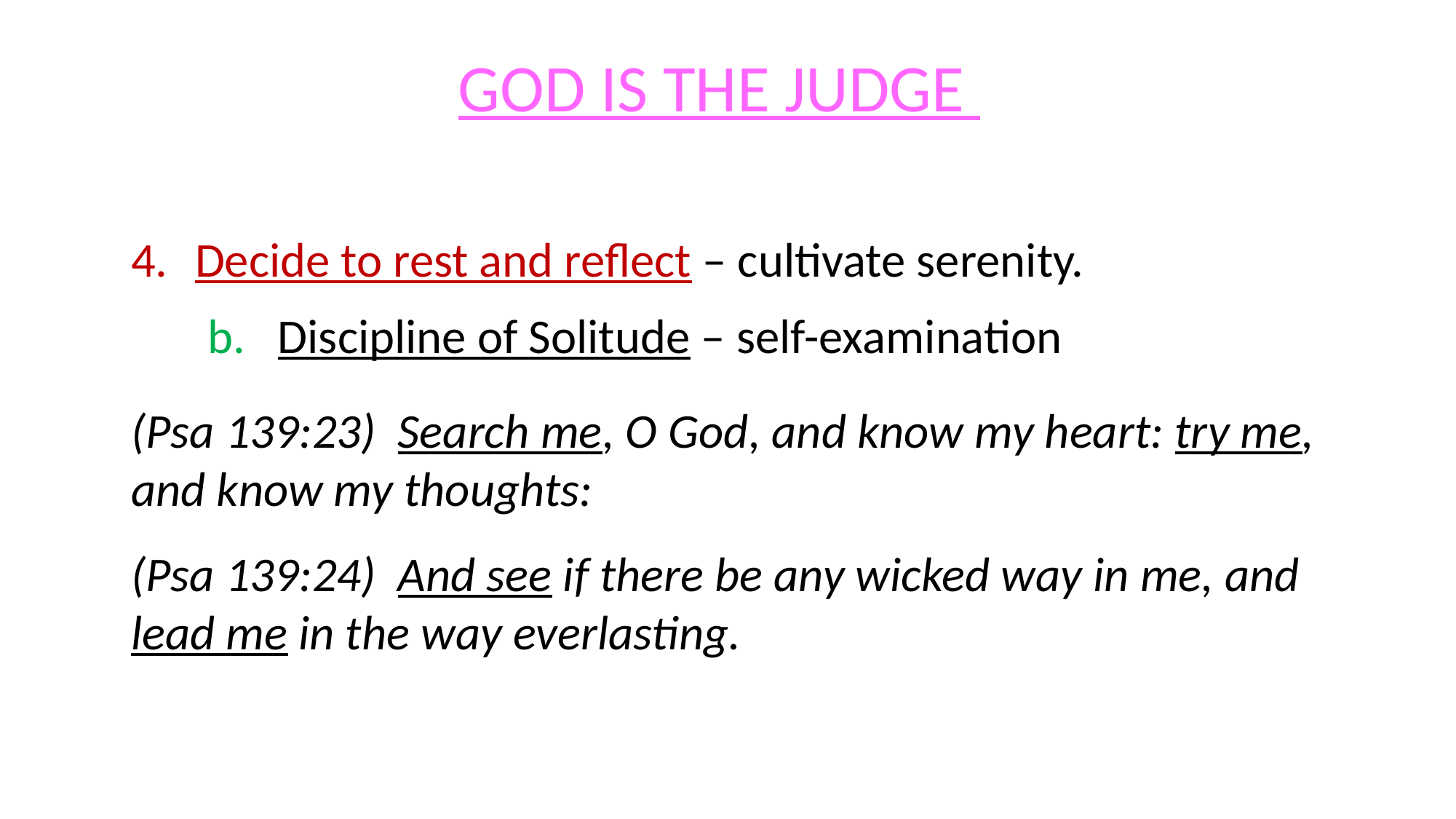

# GOD IS THE JUDGE
4.	Decide to rest and reflect – cultivate serenity.
       b.   Discipline of Solitude – self-examination
(Psa 139:23)  Search me, O God, and know my heart: try me, and know my thoughts:
(Psa 139:24)  And see if there be any wicked way in me, and lead me in the way everlasting.